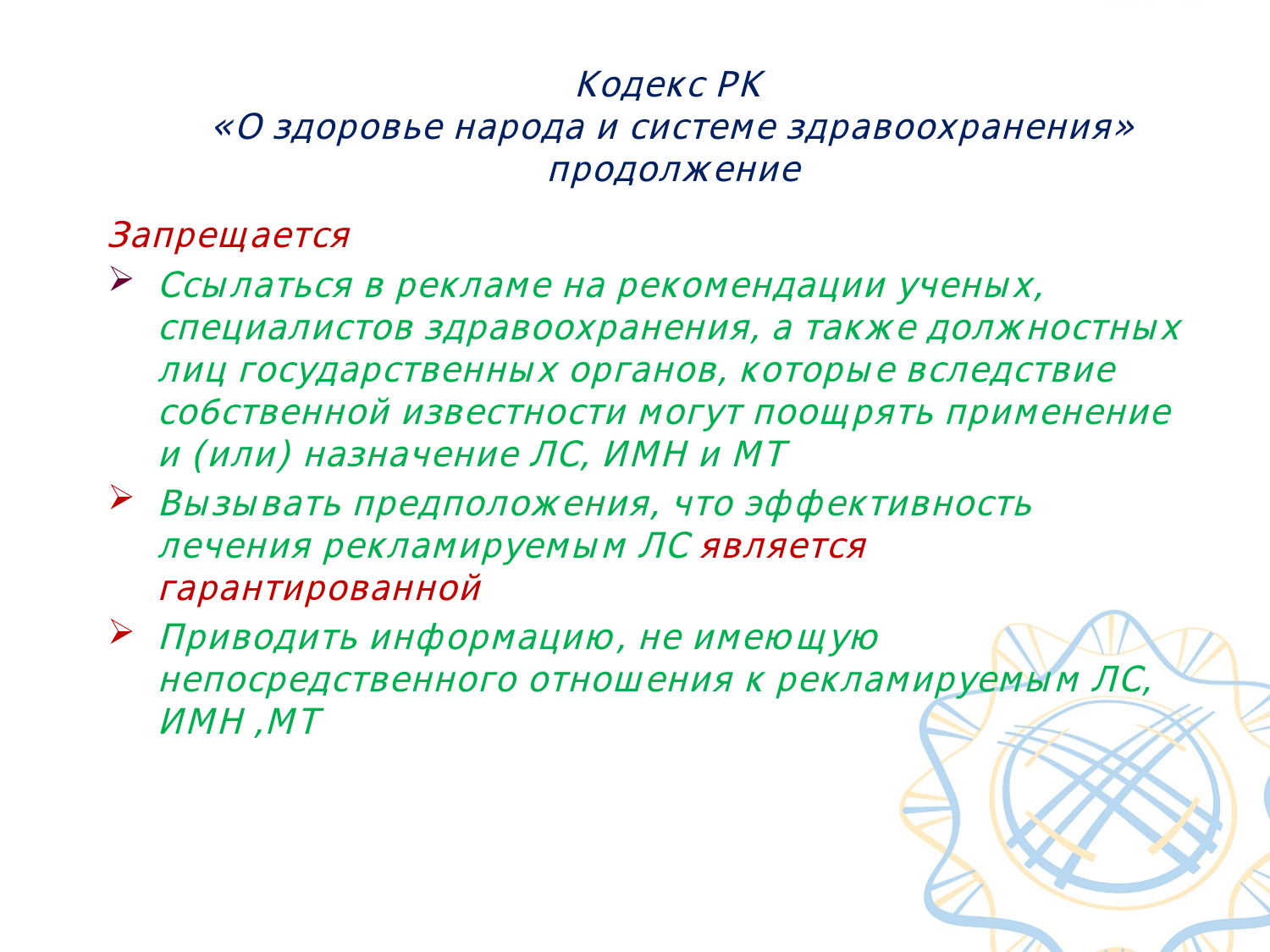

# Кодекс РК «О здоровье народа и системе здравоохранения» продолжение
Запрещается
Ссылаться в рекламе на рекомендации ученых, специалистов здравоохранения, а также должностных лиц государственных органов, которые вследствие собственной известности могут поощрять применение и (или) назначение ЛС, ИМН и МТ
Вызывать предположения, что эффективность лечения рекламируемым ЛС является гарантированной
Приводить информацию, не имеющую непосредственного отношения к рекламируемым ЛС, ИМН ,МТ